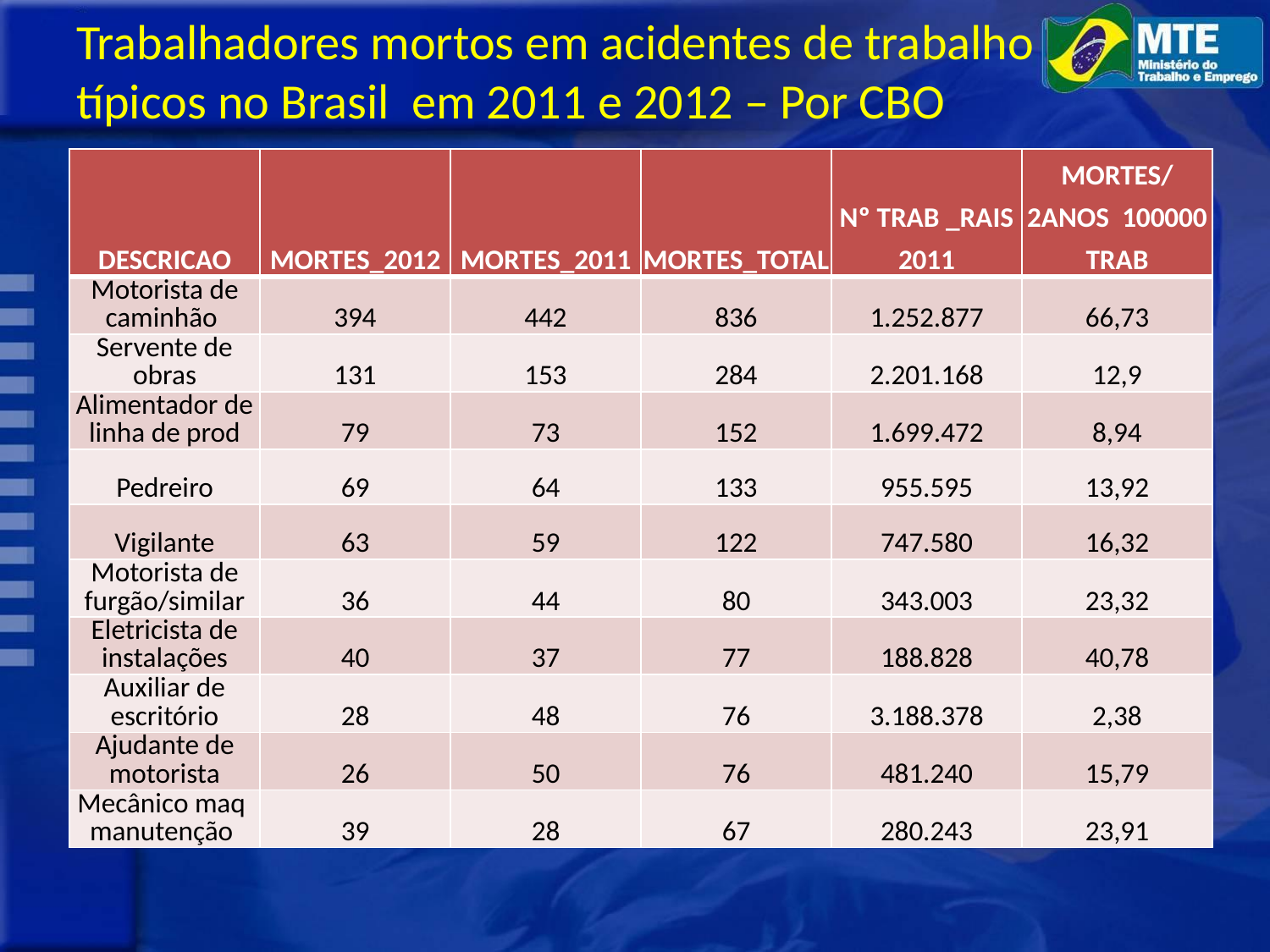

# Trabalhadores mortos em acidentes de trabalho               típicos no Brasil  em 2011 e 2012 – Por CBO
| DESCRICAO | MORTES\_2012 | MORTES\_2011 | MORTES\_TOTAL | Nº TRAB \_RAIS 2011 | MORTES/2ANOS 100000 TRAB |
| --- | --- | --- | --- | --- | --- |
| Motorista de caminhão | 394 | 442 | 836 | 1.252.877 | 66,73 |
| Servente de obras | 131 | 153 | 284 | 2.201.168 | 12,9 |
| Alimentador de linha de prod | 79 | 73 | 152 | 1.699.472 | 8,94 |
| Pedreiro | 69 | 64 | 133 | 955.595 | 13,92 |
| Vigilante | 63 | 59 | 122 | 747.580 | 16,32 |
| Motorista de furgão/similar | 36 | 44 | 80 | 343.003 | 23,32 |
| Eletricista de instalações | 40 | 37 | 77 | 188.828 | 40,78 |
| Auxiliar de escritório | 28 | 48 | 76 | 3.188.378 | 2,38 |
| Ajudante de motorista | 26 | 50 | 76 | 481.240 | 15,79 |
| Mecânico maq manutenção | 39 | 28 | 67 | 280.243 | 23,91 |